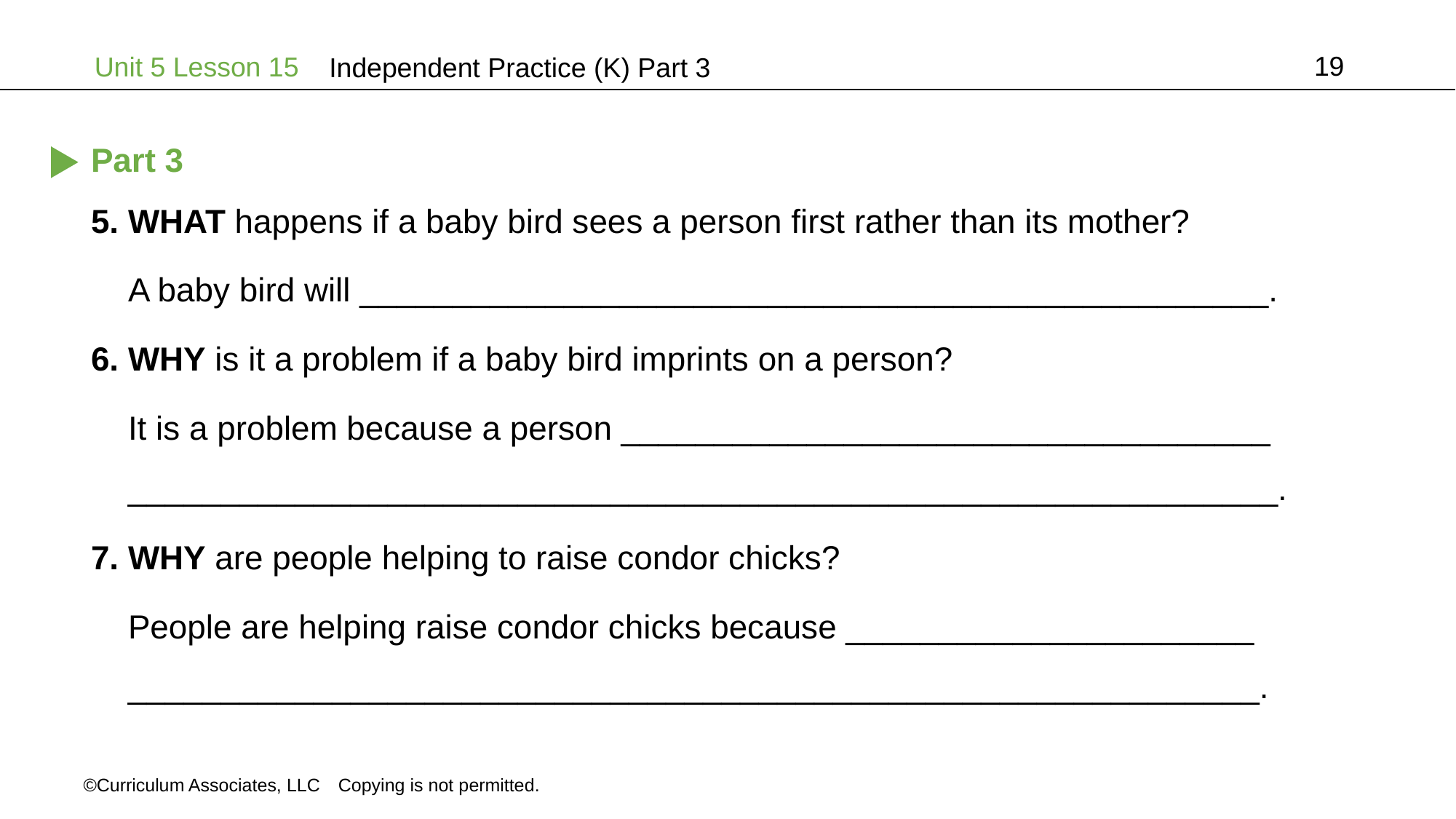

19
Independent Practice (K) Part 3
Part 3

5. WHAT happens if a baby bird sees a person first rather than its mother?
    A baby bird will _________________________________________________.
6. WHY is it a problem if a baby bird imprints on a person?
    It is a problem because a person ___________________________________
    ______________________________________________________________.
7. WHY are people helping to raise condor chicks?
    People are helping raise condor chicks because ______________________
    _____________________________________________________________.